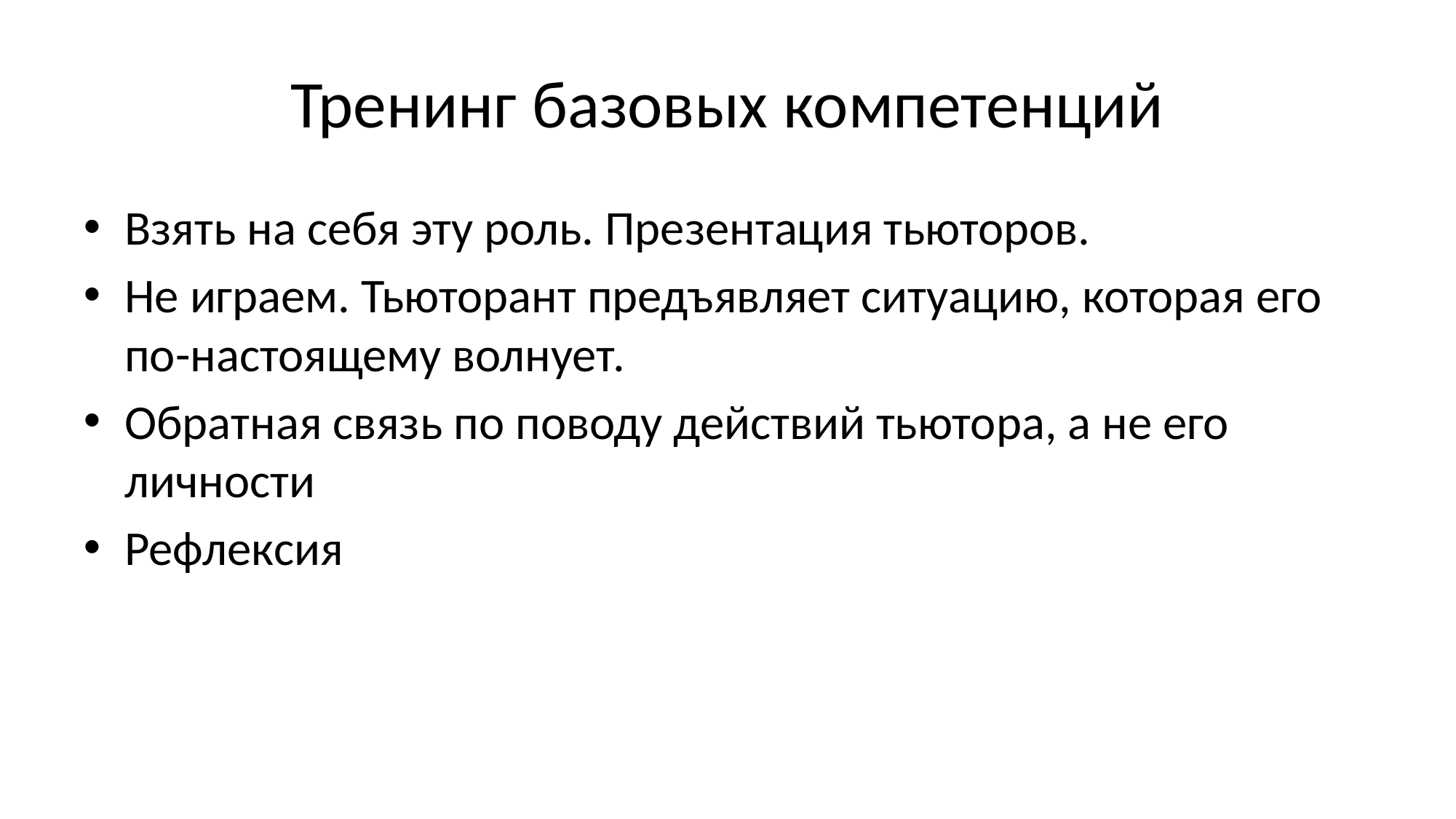

# Тренинг базовых компетенций
Взять на себя эту роль. Презентация тьюторов.
Не играем. Тьюторант предъявляет ситуацию, которая его по-настоящему волнует.
Обратная связь по поводу действий тьютора, а не его личности
Рефлексия